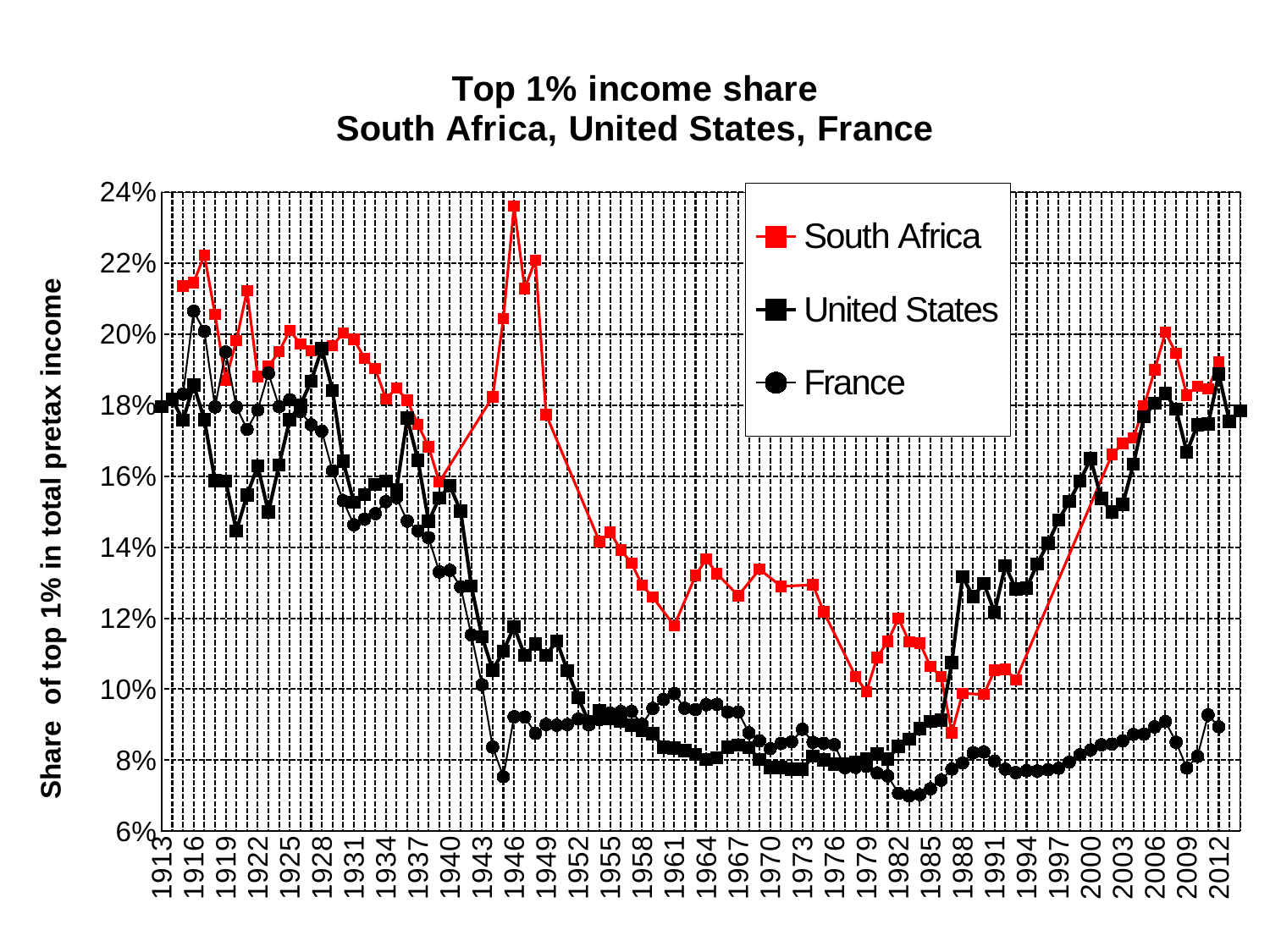

### Chart: Top 1% income share
South Africa, United States, France

| Category |  |  |  |
|---|---|---|---|
| 1913 | None | 0.1796 | None |
| 1914 | None | 0.1816 | None |
| 1915 | 0.2135486069858112 | 0.1758 | 0.18313808128013667 |
| 1916 | 0.2145783800513204 | 0.18570000000000003 | 0.20651811892799674 |
| 1917 | 0.2223255854177765 | 0.17600000000000005 | 0.20086780490159836 |
| 1918 | 0.205607971803402 | 0.15880000000000002 | 0.17953285870328908 |
| 1919 | 0.18698120645605673 | 0.1587 | 0.1950412737497641 |
| 1920 | 0.19827913922676246 | 0.1446 | 0.17949355802927816 |
| 1921 | 0.21230877343540566 | 0.15470000000000003 | 0.17323888328544104 |
| 1922 | 0.18814646985306216 | 0.1629 | 0.17870235534552545 |
| 1923 | 0.19099773384950625 | 0.14990000000000003 | 0.18907594086913973 |
| 1924 | 0.19507790581012385 | 0.1632 | 0.17962788454630244 |
| 1925 | 0.20110058945538692 | 0.17600000000000005 | 0.1815918291968554 |
| 1926 | 0.1972262716685889 | 0.1801 | 0.17822157189589208 |
| 1927 | 0.19532931066043985 | 0.18680000000000002 | 0.17453662107285134 |
| 1928 | 0.1961445540467796 | 0.196 | 0.17269714350442306 |
| 1929 | 0.1967676287302614 | 0.18420000000000006 | 0.16152976457732837 |
| 1930 | 0.2003649323580467 | 0.1642 | 0.15309219413583558 |
| 1931 | 0.19858418373005926 | 0.15270000000000003 | 0.14632245113368933 |
| 1932 | 0.19326817683715058 | 0.15480000000000002 | 0.14795075213608863 |
| 1933 | 0.19033394264785078 | 0.15770000000000003 | 0.1494628069137176 |
| 1934 | 0.18179091496453192 | 0.1587 | 0.15284490936245523 |
| 1935 | 0.18483711729709693 | 0.15630000000000002 | 0.15396478328398094 |
| 1936 | 0.1813728395917139 | 0.17640000000000003 | 0.147357336915635 |
| 1937 | 0.1745713879772864 | 0.1645 | 0.14462829567173366 |
| 1938 | 0.16835220937239348 | 0.14730000000000001 | 0.14271963287588674 |
| 1939 | 0.15836557361893885 | 0.15390000000000004 | 0.13303231378422922 |
| 1940 | None | 0.15730000000000002 | 0.13347247650810184 |
| 1941 | None | 0.1501 | 0.12883467768914253 |
| 1942 | None | 0.1291 | 0.11531239329192998 |
| 1943 | None | 0.1148 | 0.10126077354166155 |
| 1944 | 0.1823842726369909 | 0.10539999999999998 | 0.08369120039114031 |
| 1945 | 0.2043828326554563 | 0.11070000000000002 | 0.07536271969823918 |
| 1946 | 0.23613419446451242 | 0.11760000000000001 | 0.09223936759923608 |
| 1947 | 0.21288800631497698 | 0.10949999999999999 | 0.09218193215490386 |
| 1948 | 0.22093161006018808 | 0.11269999999999998 | 0.08754857102985163 |
| 1949 | 0.17739215339433606 | 0.10949999999999999 | 0.09009643633080708 |
| 1950 | None | 0.11359999999999998 | 0.0898355022533394 |
| 1951 | None | 0.10520000000000002 | 0.0900409207359482 |
| 1952 | None | 0.09760000000000002 | 0.09160648546986054 |
| 1953 | None | 0.0908 | 0.08997001769374575 |
| 1954 | 0.14161951212923415 | 0.09390000000000004 | 0.09139455439913811 |
| 1955 | 0.14424932748716596 | 0.09180000000000002 | 0.09328711710029759 |
| 1956 | 0.13920340704575548 | 0.09090000000000002 | 0.09370474483632872 |
| 1957 | 0.13555764916508234 | 0.08980000000000002 | 0.09373661473497952 |
| 1958 | 0.12925574827314668 | 0.08830000000000002 | 0.09008253603517484 |
| 1959 | 0.12592229358920706 | 0.08750000000000001 | 0.09461767992840225 |
| 1960 | None | 0.08360000000000004 | 0.09711069432180094 |
| 1961 | 0.11789876182125221 | 0.0834 | 0.09876143360874572 |
| 1962 | None | 0.08270000000000002 | 0.0946279852421561 |
| 1963 | 0.132 | 0.0816 | 0.09425405689843389 |
| 1964 | 0.13671000000000003 | 0.08020000000000002 | 0.09559860544559258 |
| 1965 | 0.13258 | 0.08070000000000001 | 0.09576061528600077 |
| 1966 | None | 0.08370000000000004 | 0.09356359135559296 |
| 1967 | 0.12635 | 0.0843 | 0.09357009305322704 |
| 1968 | None | 0.08350000000000002 | 0.0877072614269355 |
| 1969 | 0.13379 | 0.08020000000000002 | 0.08546034480529782 |
| 1970 | None | 0.07800000000000001 | 0.08325341665952826 |
| 1971 | 0.12899 | 0.07790000000000001 | 0.08473000395584854 |
| 1972 | None | 0.07750000000000001 | 0.08516851422145065 |
| 1973 | None | 0.07740000000000001 | 0.0887069580921408 |
| 1974 | 0.12938 | 0.08120000000000002 | 0.08504114685340643 |
| 1975 | 0.12178000000000003 | 0.0801 | 0.08477115954674275 |
| 1976 | None | 0.07890000000000001 | 0.08440176337386375 |
| 1977 | None | 0.07900000000000001 | 0.07791611797432302 |
| 1978 | 0.10353999999999998 | 0.07950000000000002 | 0.0779614002383825 |
| 1979 | 0.09930000000000004 | 0.08030000000000002 | 0.07824894649654252 |
| 1980 | 0.10893000000000003 | 0.08180000000000003 | 0.07634547097180885 |
| 1981 | 0.11349000000000002 | 0.08030000000000002 | 0.0755272109352679 |
| 1982 | 0.11997999999999998 | 0.08390000000000002 | 0.07070684686314413 |
| 1983 | 0.1134 | 0.0859 | 0.06993827517839275 |
| 1984 | 0.11298999999999997 | 0.08890000000000002 | 0.07028329169966352 |
| 1985 | 0.10640000000000002 | 0.09090000000000002 | 0.07197786173054715 |
| 1986 | 0.10352000000000001 | 0.0913 | 0.07438223971607745 |
| 1987 | 0.08775000000000004 | 0.10750000000000001 | 0.0775129247433636 |
| 1988 | 0.09882000000000002 | 0.1317 | 0.07920754398353722 |
| 1989 | None | 0.1261 | 0.0820849207847941 |
| 1990 | 0.09851000000000004 | 0.1298 | 0.08228441416952227 |
| 1991 | 0.10536000000000001 | 0.12170000000000002 | 0.07974461903174494 |
| 1992 | 0.10564000000000001 | 0.1348 | 0.07748086979852156 |
| 1993 | 0.10266000000000002 | 0.1282 | 0.0765098863575424 |
| 1994 | None | 0.1285 | 0.07706805011189347 |
| 1995 | None | 0.1353 | 0.07696989543879262 |
| 1996 | None | 0.1411 | 0.07731472483430818 |
| 1997 | None | 0.14770000000000003 | 0.07773459681781328 |
| 1998 | None | 0.1529 | 0.07943612067149944 |
| 1999 | None | 0.1587 | 0.08154943743544363 |
| 2000 | None | 0.1649 | 0.08288860474241623 |
| 2001 | None | 0.15370000000000003 | 0.08433752497416015 |
| 2002 | 0.16613372461775644 | 0.14990000000000003 | 0.08455187271811312 |
| 2003 | 0.16920630904262893 | 0.1521 | 0.08545384669297328 |
| 2004 | 0.17084081101513993 | 0.1634 | 0.08726933443780205 |
| 2005 | 0.17973885708522486 | 0.1768 | 0.08734699905771827 |
| 2006 | 0.19002366842603433 | 0.1806 | 0.08937680667334458 |
| 2007 | 0.20056359772958612 | 0.18330000000000002 | 0.09089676911508787 |
| 2008 | 0.19464734393349367 | 0.17890000000000003 | 0.08507903526948028 |
| 2009 | 0.18284383227449044 | 0.1668 | 0.07780015167507277 |
| 2010 | 0.18541273066596228 | 0.17450000000000002 | 0.08109006735727065 |
| 2011 | 0.18459513548432568 | 0.1747 | 0.0927405848984024 |
| 2012 | 0.19212811446064829 | 0.18875000000000003 | 0.08940692506243139 |
| 2013 | None | 0.17542000000000005 | None |
| 2014 | None | 0.17846000000000004 | None |